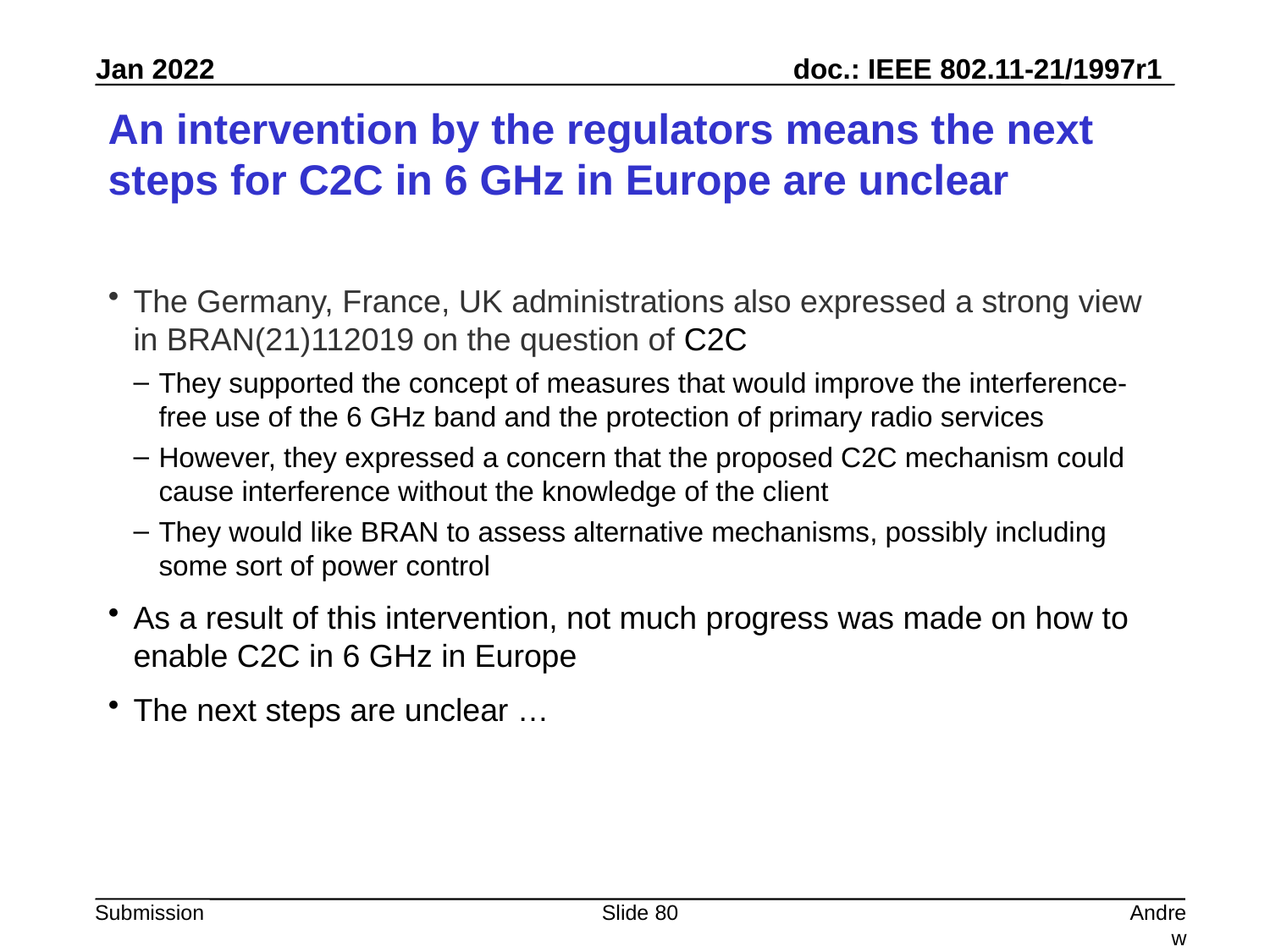

# An intervention by the regulators means the next steps for C2C in 6 GHz in Europe are unclear
The Germany, France, UK administrations also expressed a strong view in BRAN(21)112019 on the question of C2C
They supported the concept of measures that would improve the interference-free use of the 6 GHz band and the protection of primary radio services
However, they expressed a concern that the proposed C2C mechanism could cause interference without the knowledge of the client
They would like BRAN to assess alternative mechanisms, possibly including some sort of power control
As a result of this intervention, not much progress was made on how to enable C2C in 6 GHz in Europe
The next steps are unclear …
Slide 80
Andrew Myles, Cisco